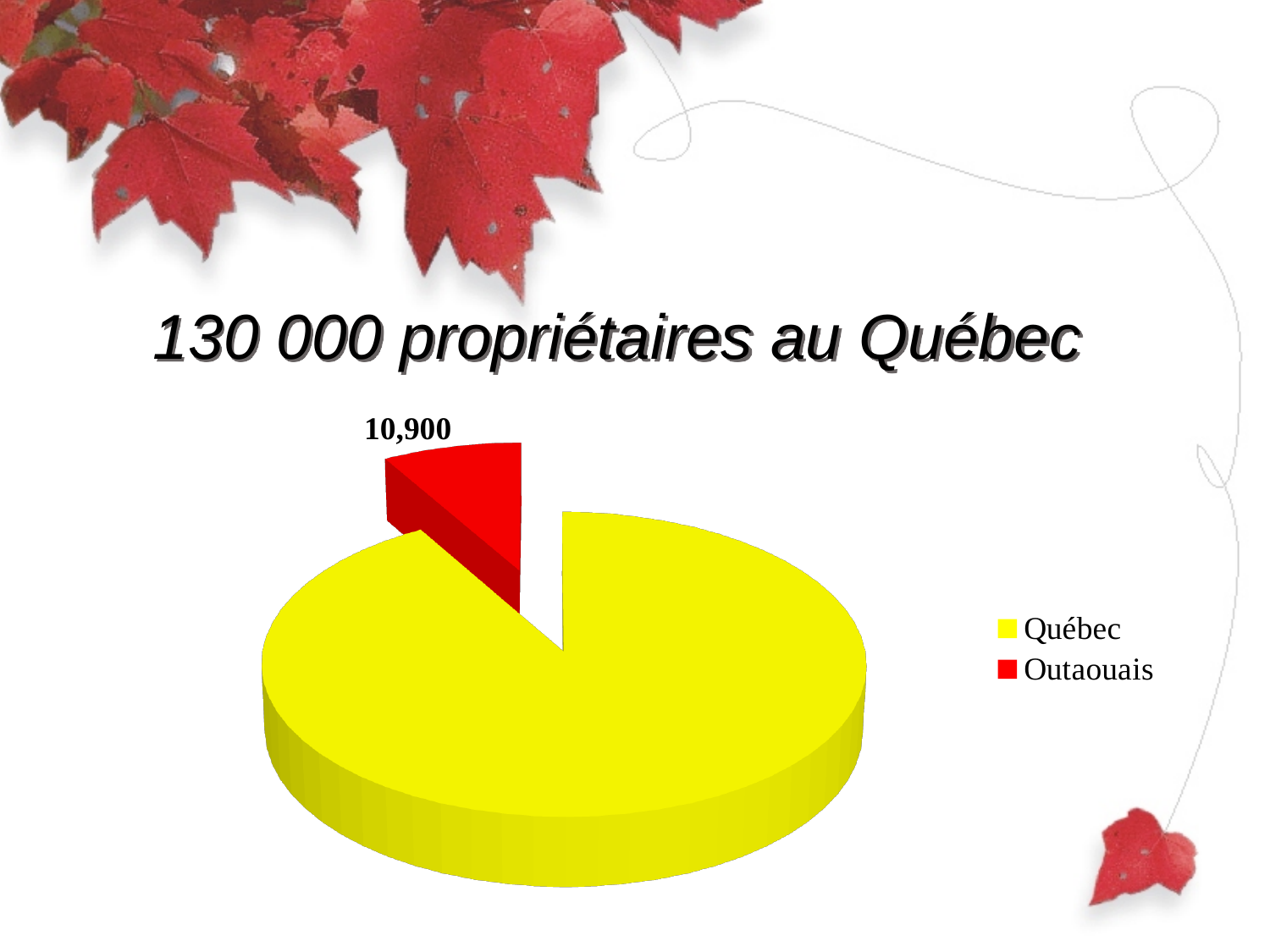

# 130 000 propriétaires au Québec

[unsupported chart]